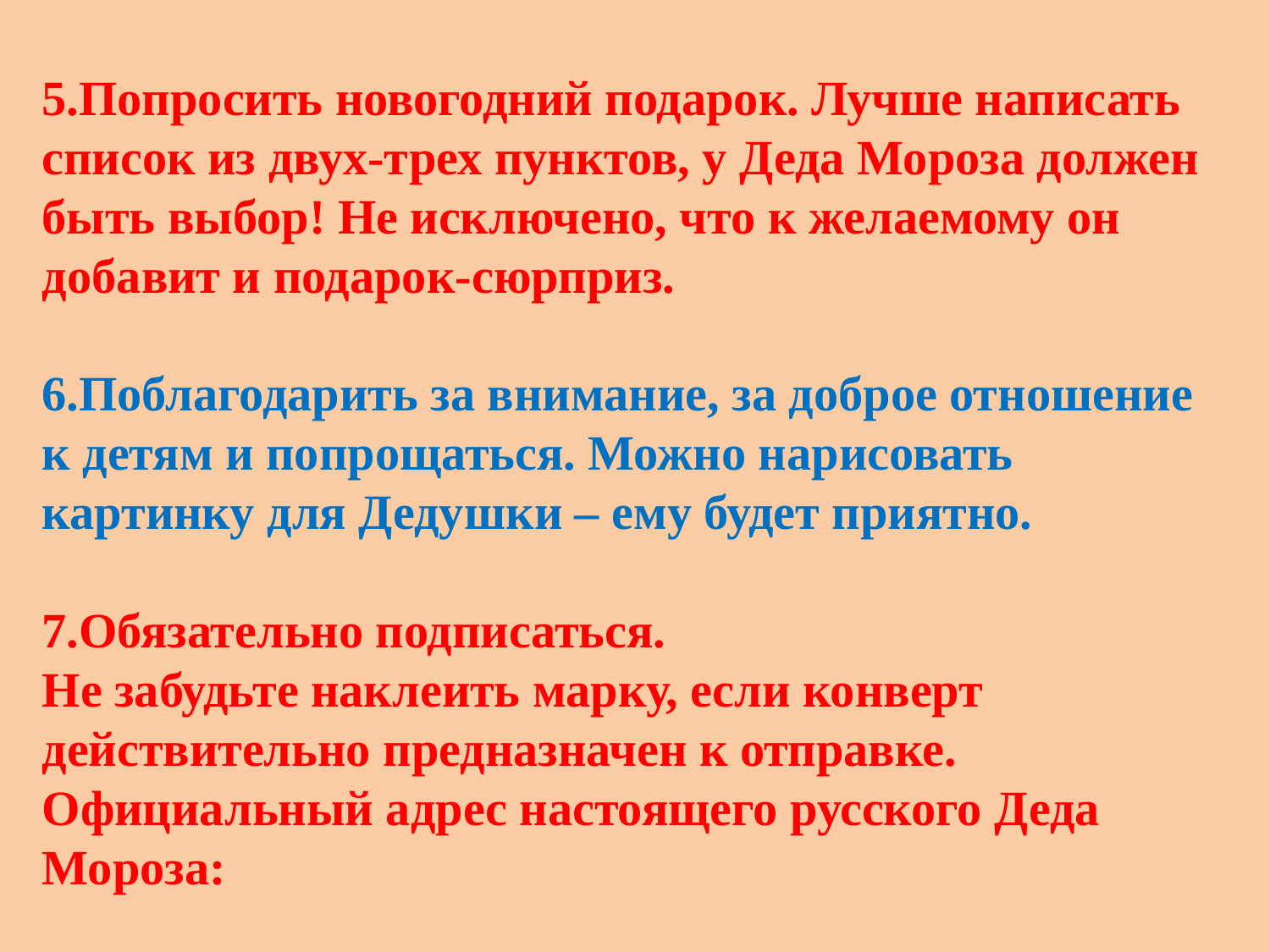

5.Попросить новогодний подарок. Лучше написать список из двух-трех пунктов, у Деда Мороза должен быть выбор! Не исключено, что к желаемому он добавит и подарок-сюрприз.

6.Поблагодарить за внимание, за доброе отношение к детям и попрощаться. Можно нарисовать картинку для Дедушки – ему будет приятно.

7.Обязательно подписаться.
Не забудьте наклеить марку, если конверт действительно предназначен к отправке. Официальный адрес настоящего русского Деда Мороза: